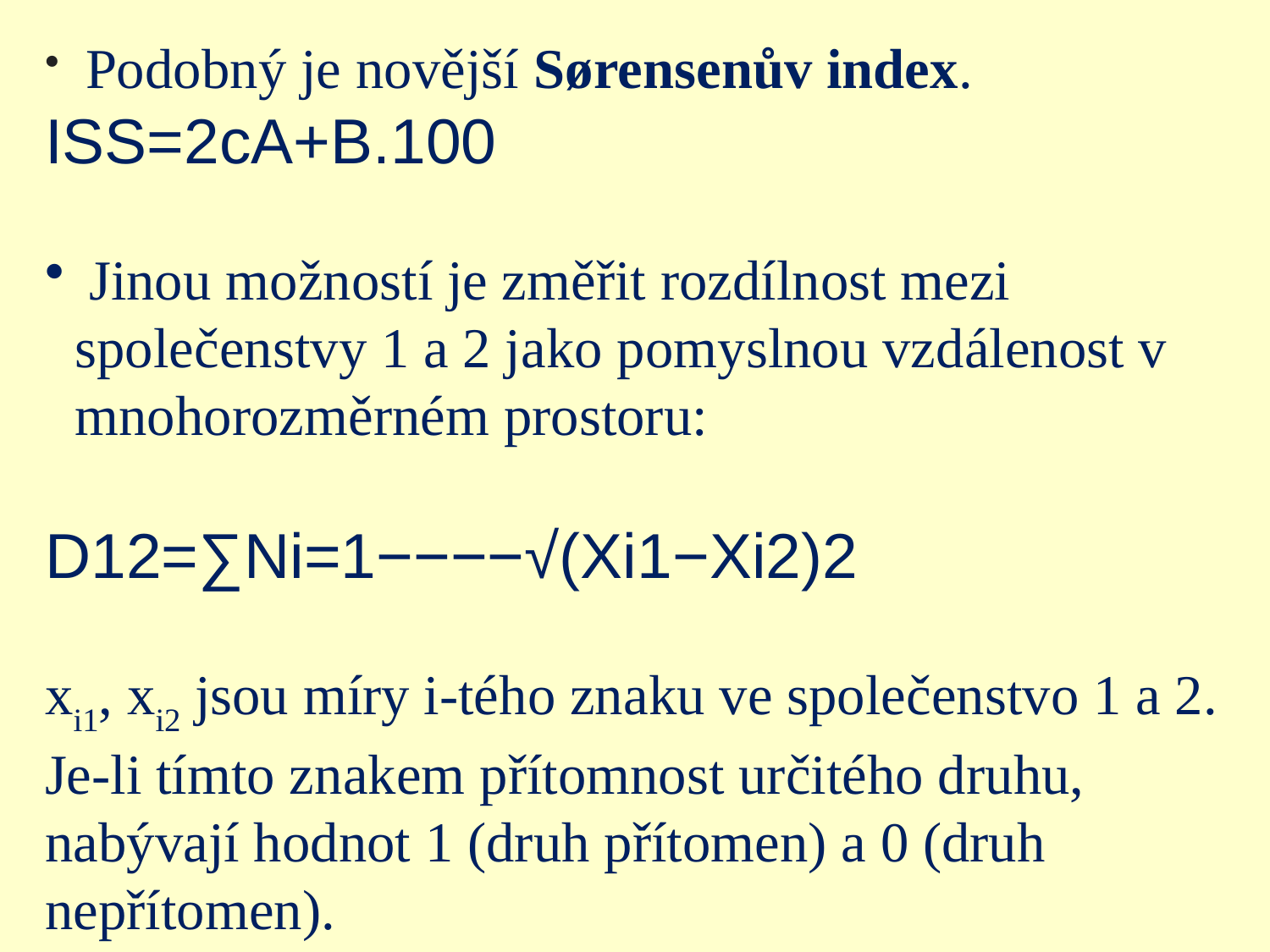

Podobný je novější Sørensenův index.
ISS=2cA+B.100

 Jinou možností je změřit rozdílnost mezi společenstvy 1 a 2 jako pomyslnou vzdálenost v mnohorozměrném prostoru:

D12=∑Ni=1−−−−√(Xi1−Xi2)2

xi1, xi2 jsou míry i-tého znaku ve společenstvo 1 a 2. Je-li tímto znakem přítomnost určitého druhu, nabývají hodnot 1 (druh přítomen) a 0 (druh nepřítomen).